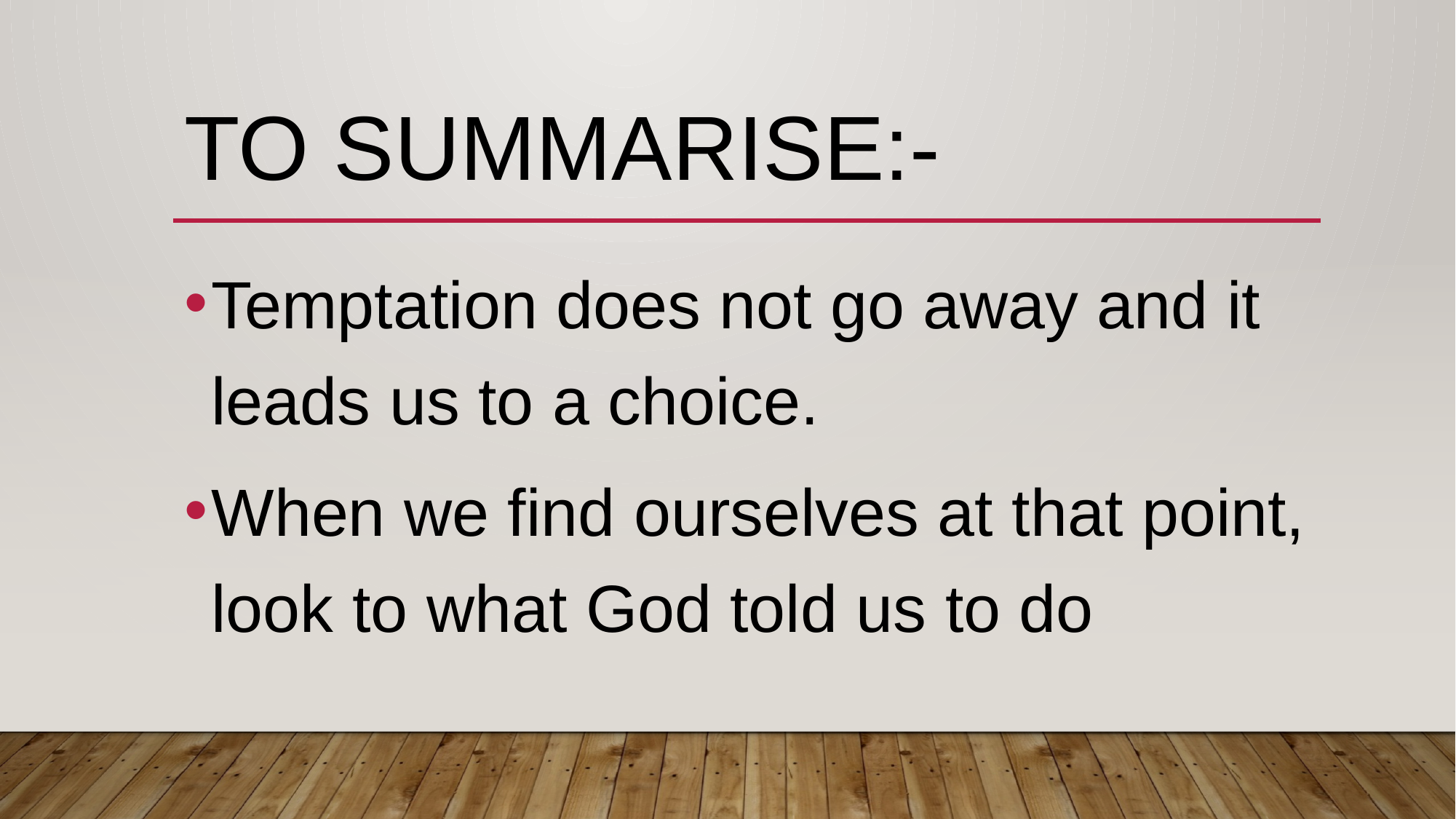

# To summarise:-
Temptation does not go away and it leads us to a choice.
When we find ourselves at that point, look to what God told us to do